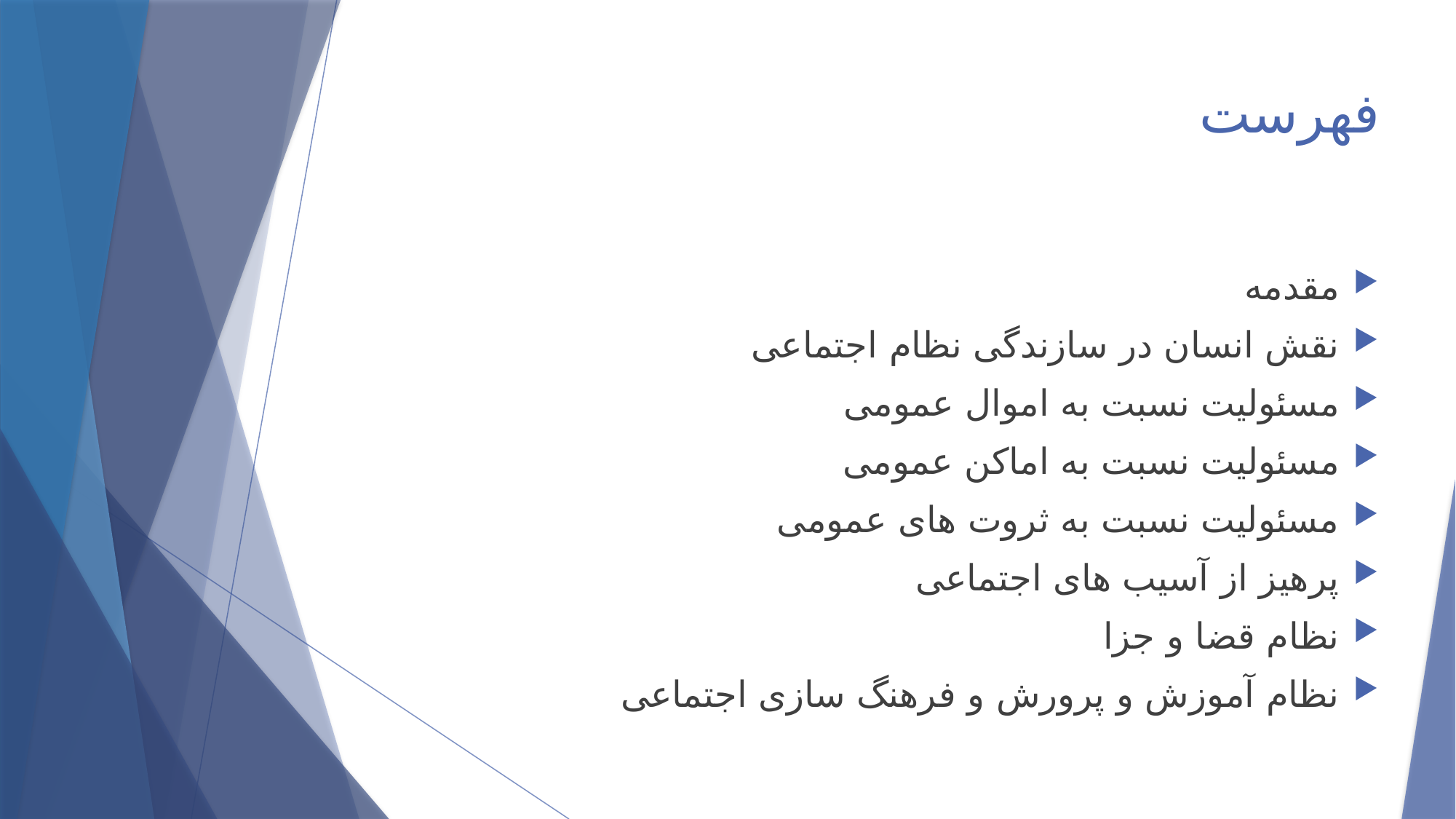

# فهرست
مقدمه
نقش انسان در سازندگی نظام اجتماعی
مسئولیت نسبت به اموال عمومی
مسئولیت نسبت به اماکن عمومی
مسئولیت نسبت به ثروت های عمومی
پرهیز از آسیب های اجتماعی
نظام قضا و جزا
نظام آموزش و پرورش و فرهنگ سازی اجتماعی